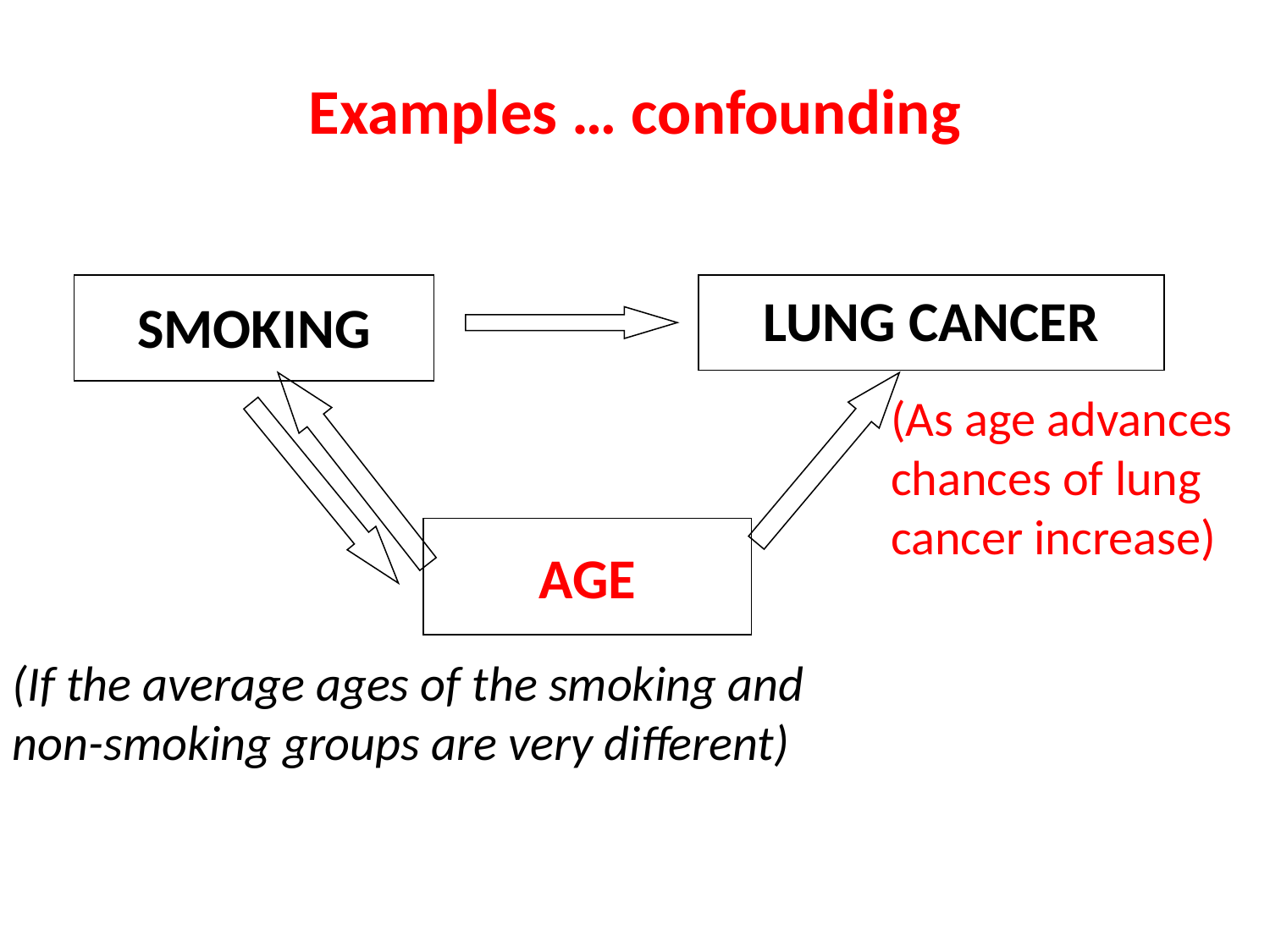

# Examples … confounding

LUNG CANCER
SMOKING

(As age advances
chances of lung
cancer increase)
AGE
(If the average ages of the smoking and
non-smoking groups are very different)